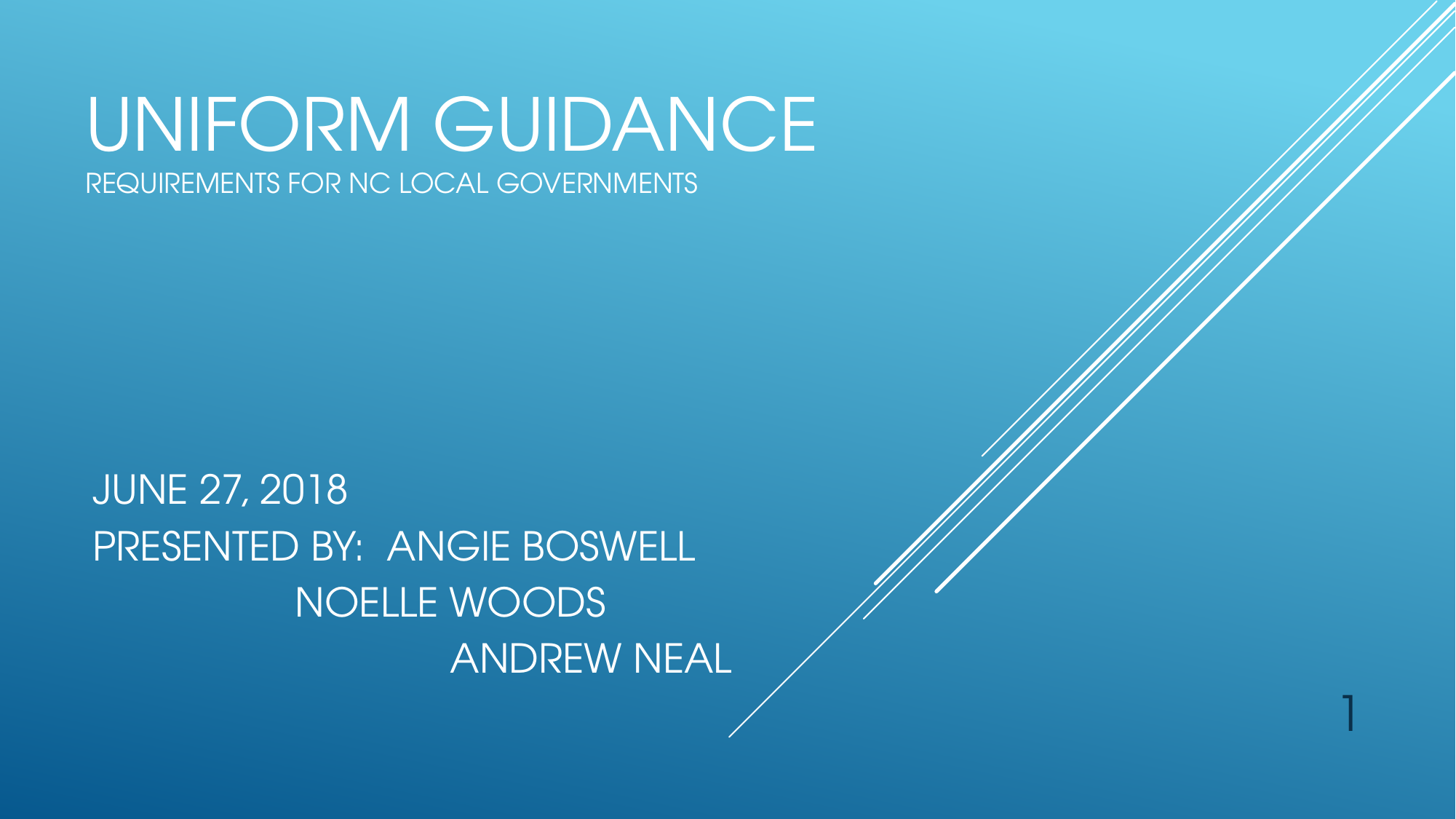

# Uniform guidance requirements for NC local governments
June 27, 2018
Presented by:  Angie Boswell
				         Noelle Woods
	                       Andrew neal
1